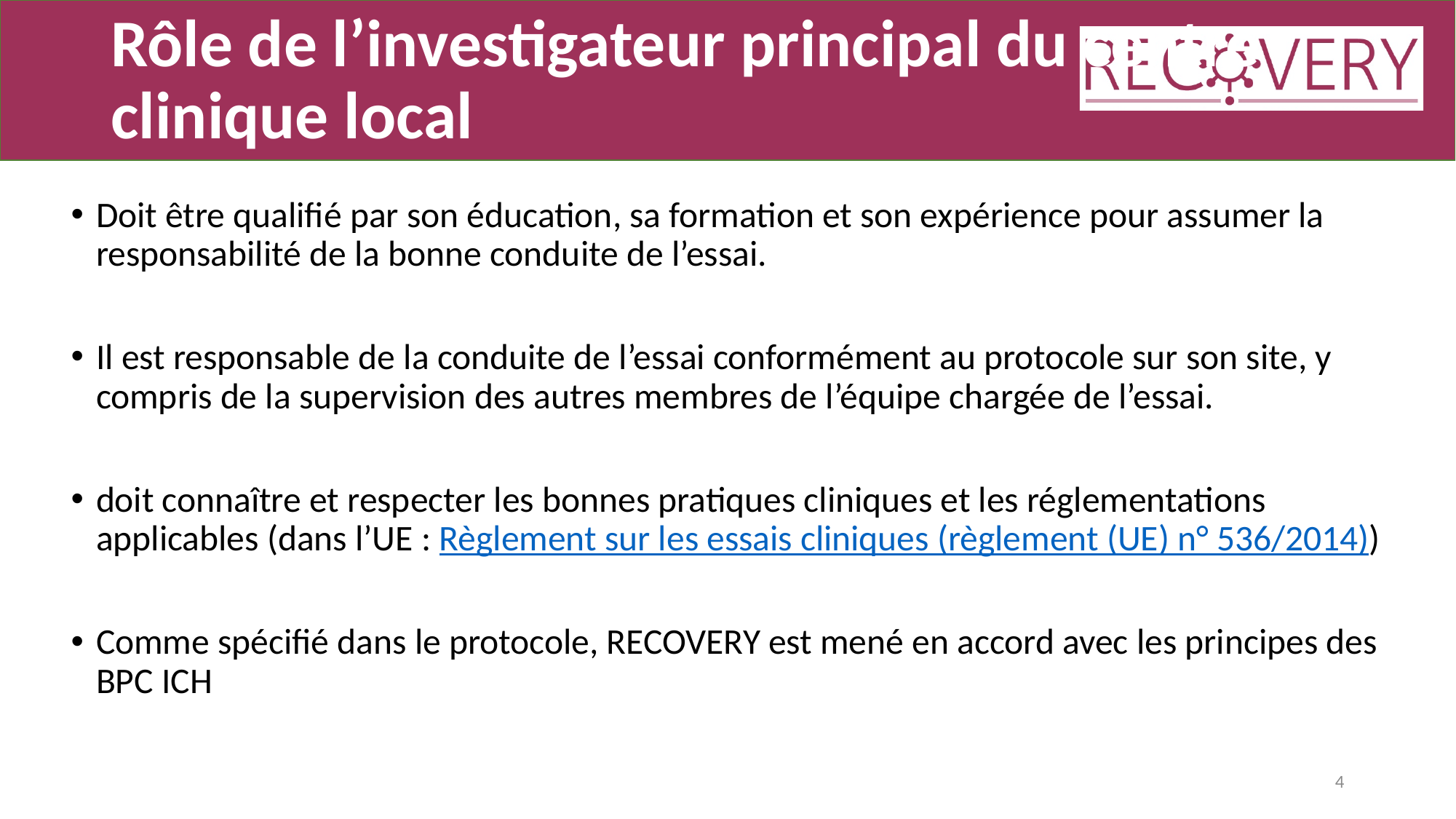

# Rôle de l’investigateur principal du centre clinique local
Doit être qualifié par son éducation, sa formation et son expérience pour assumer la responsabilité de la bonne conduite de l’essai.

Il est responsable de la conduite de l’essai conformément au protocole sur son site, y compris de la supervision des autres membres de l’équipe chargée de l’essai.

doit connaître et respecter les bonnes pratiques cliniques et les réglementations applicables (dans l’UE : Règlement sur les essais cliniques (règlement (UE) n° 536/2014))

Comme spécifié dans le protocole, RECOVERY est mené en accord avec les principes des BPC ICH
4